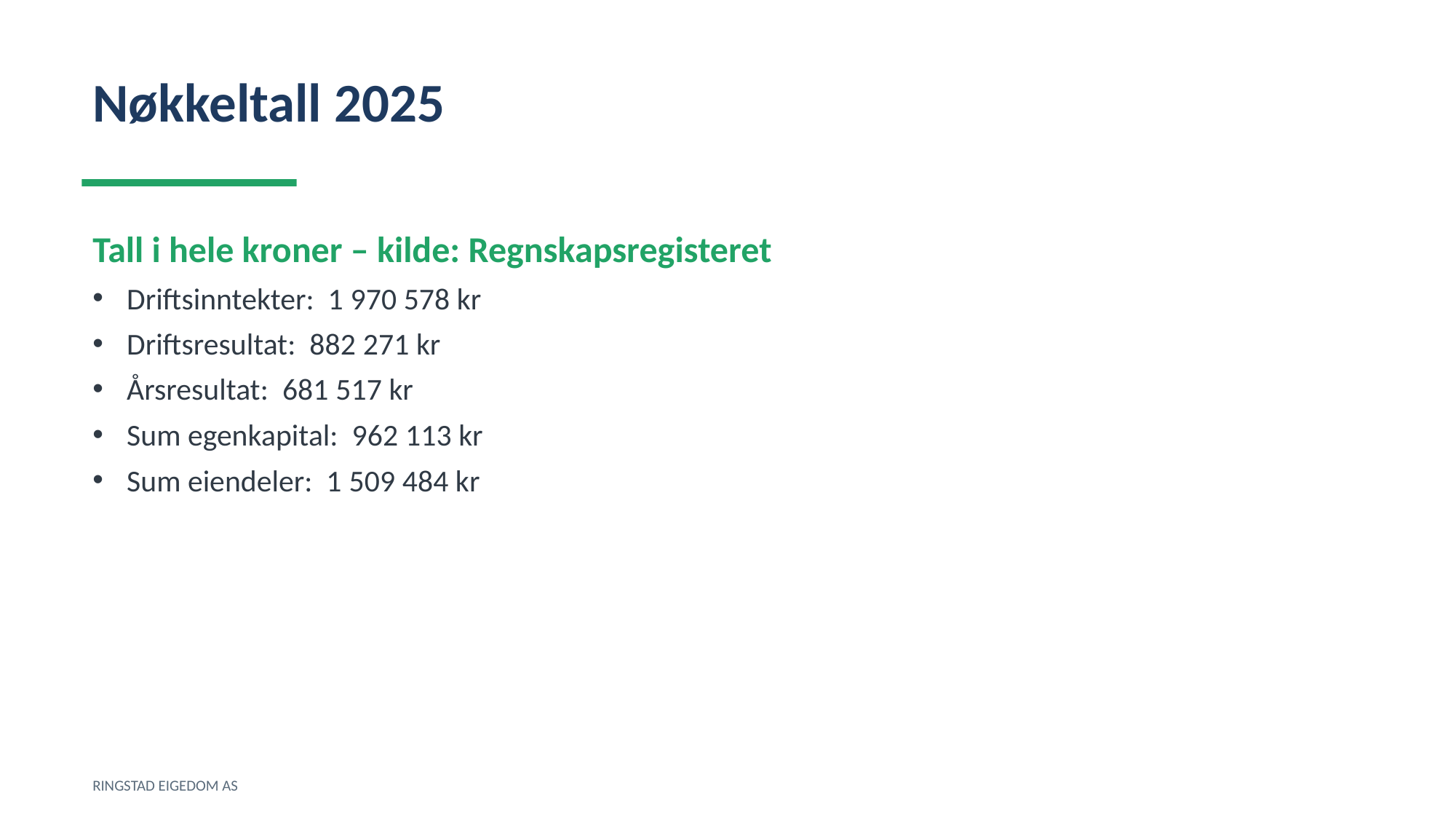

Nøkkeltall 2025

Tall i hele kroner – kilde: Regnskapsregisteret
Driftsinntekter:  1 970 578 kr
Driftsresultat:  882 271 kr
Årsresultat:  681 517 kr
Sum egenkapital:  962 113 kr
Sum eiendeler:  1 509 484 kr
RINGSTAD EIGEDOM AS